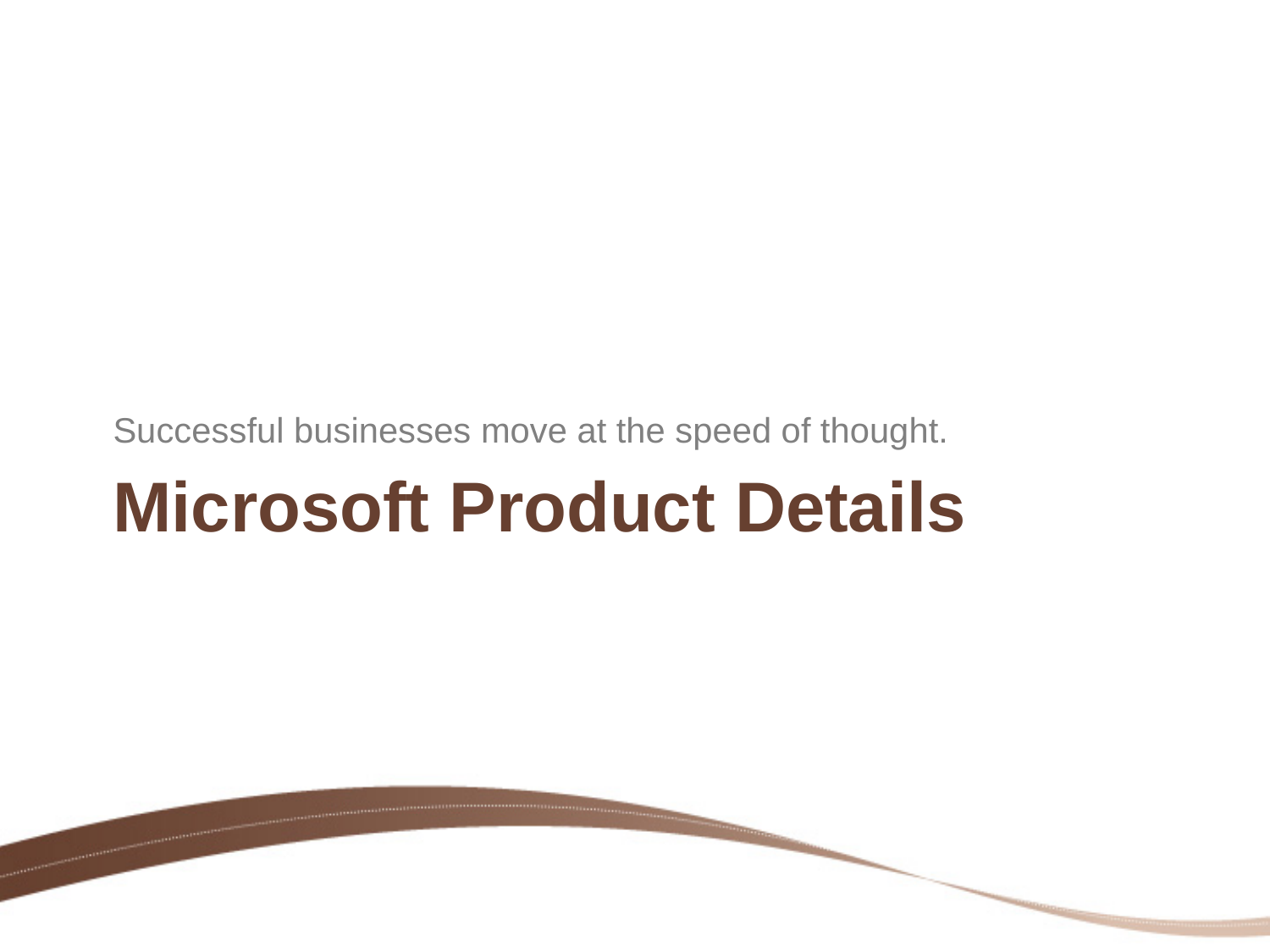

Successful businesses move at the speed of thought.
Microsoft Product Details